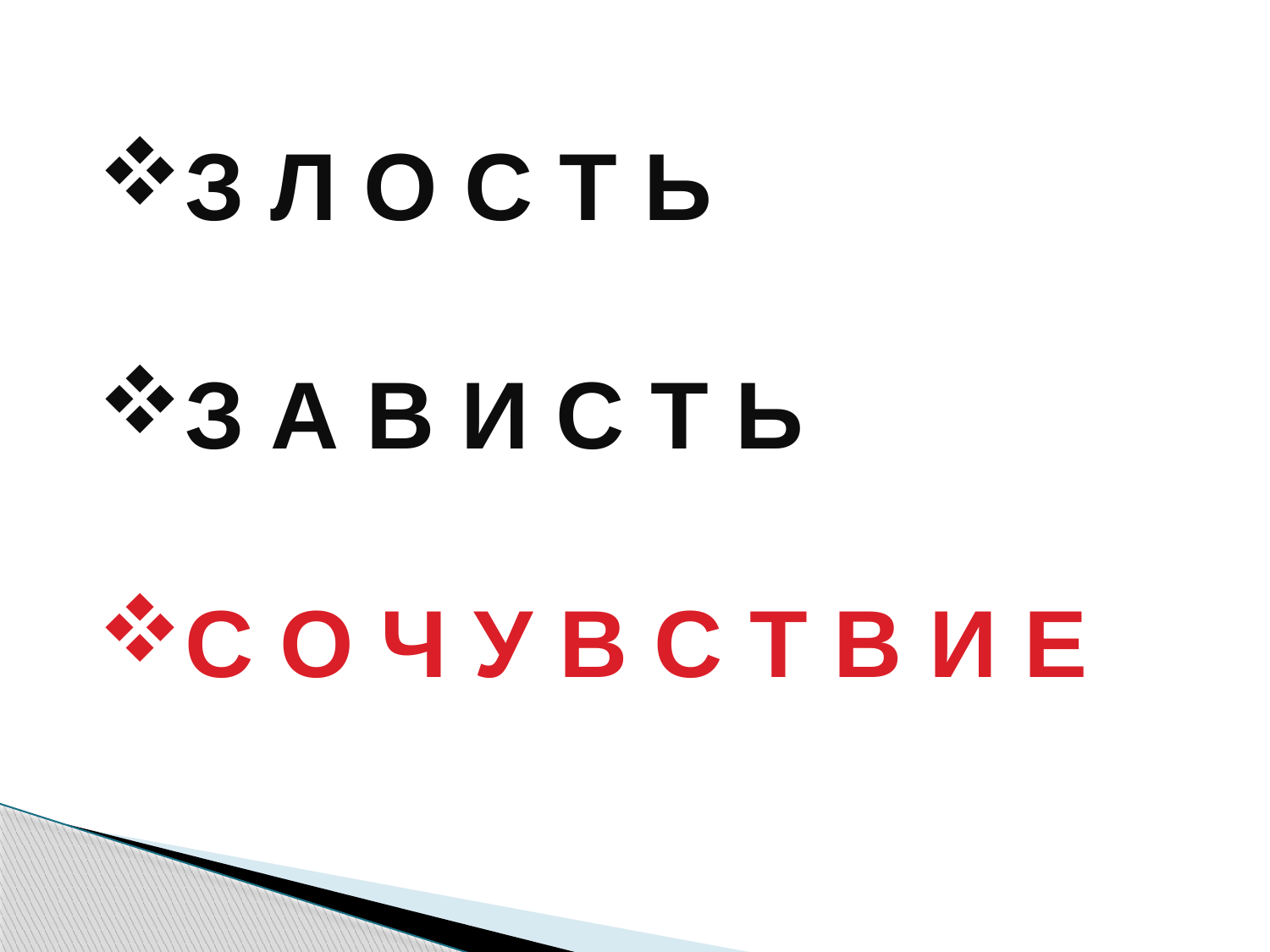

З Л О С Т Ь

З А В И С Т Ь

С О Ч У В С Т В И Е